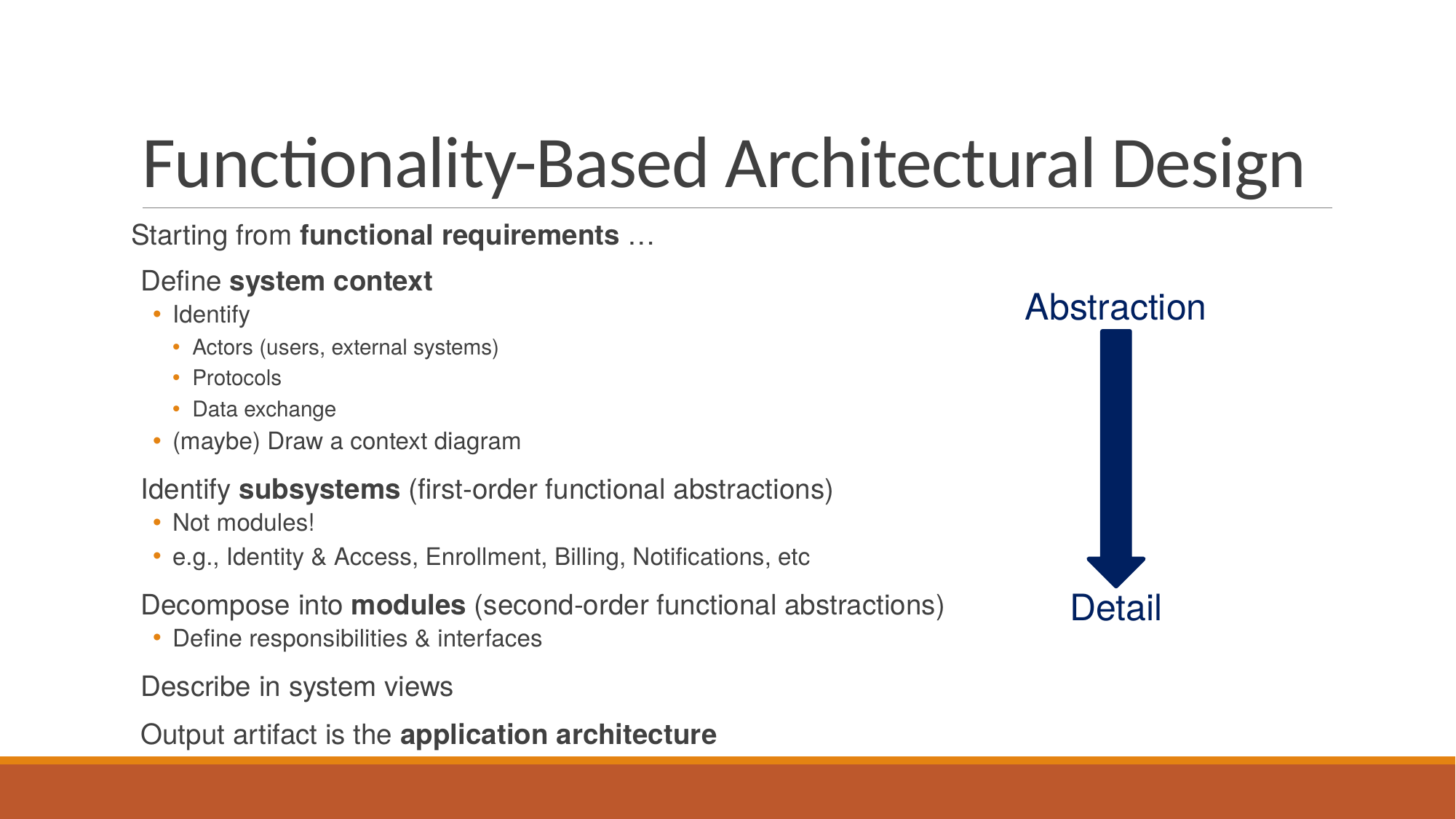

# Functionality-Based Architectural Design
Starting from functional requirements …
Define system context
Identify
Actors (users, external systems)
Protocols
Data exchange
(maybe) Draw a context diagram
Identify subsystems (first-order functional abstractions)
Not modules!
e.g., Identity & Access, Enrollment, Billing, Notifications, etc
Decompose into modules (second-order functional abstractions)
Define responsibilities & interfaces
Describe in system views
Output artifact is the application architecture

Abstraction

Detail